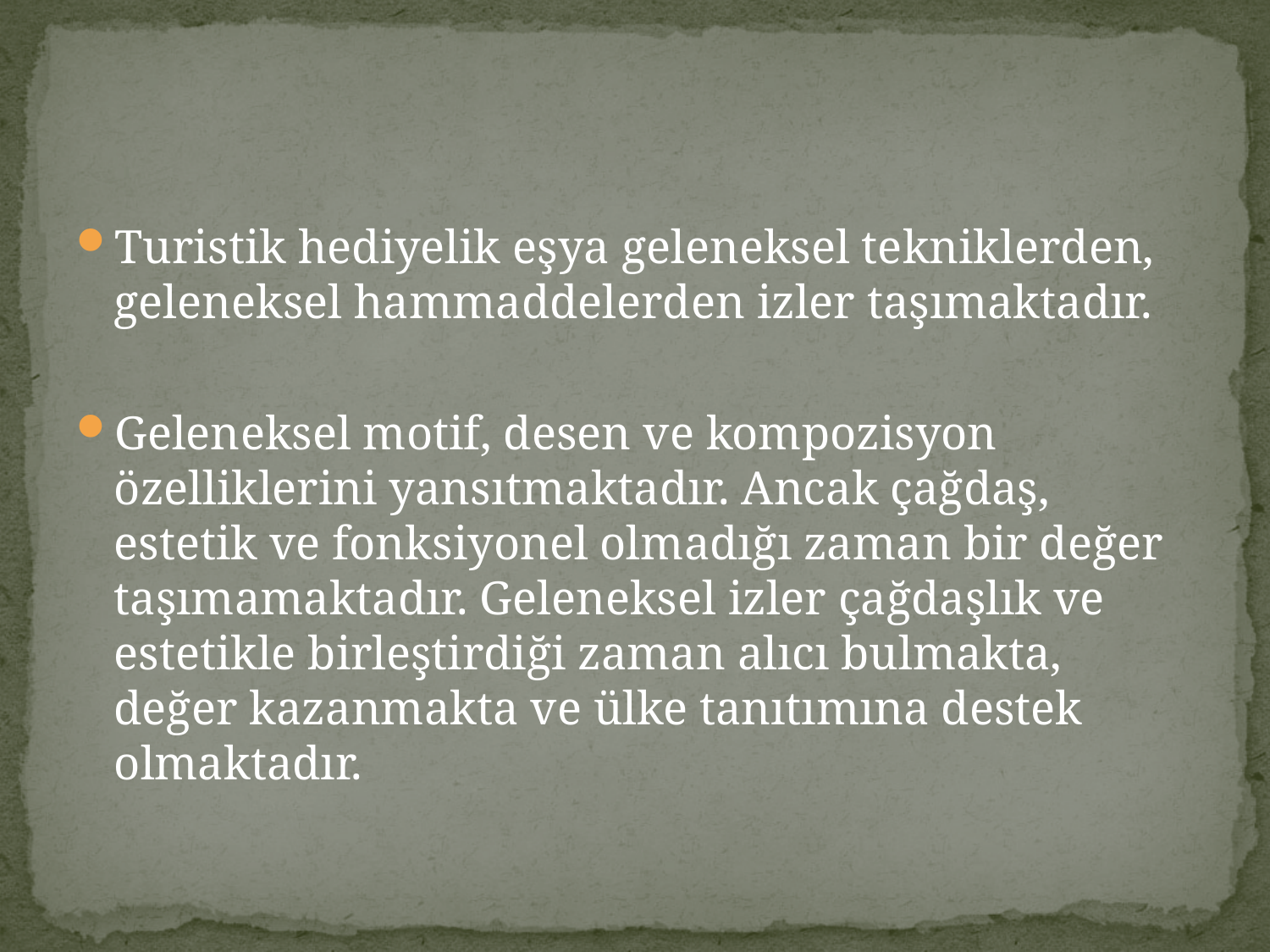

#
Turistik hediyelik eşya geleneksel tekniklerden, geleneksel hammaddelerden izler taşımaktadır.

Geleneksel motif, desen ve kompozisyon özelliklerini yansıtmaktadır. Ancak çağdaş, estetik ve fonksiyonel olmadığı zaman bir değer taşımamaktadır. Geleneksel izler çağdaşlık ve estetikle birleştirdiği zaman alıcı bulmakta, değer kazanmakta ve ülke tanıtımına destek olmaktadır.